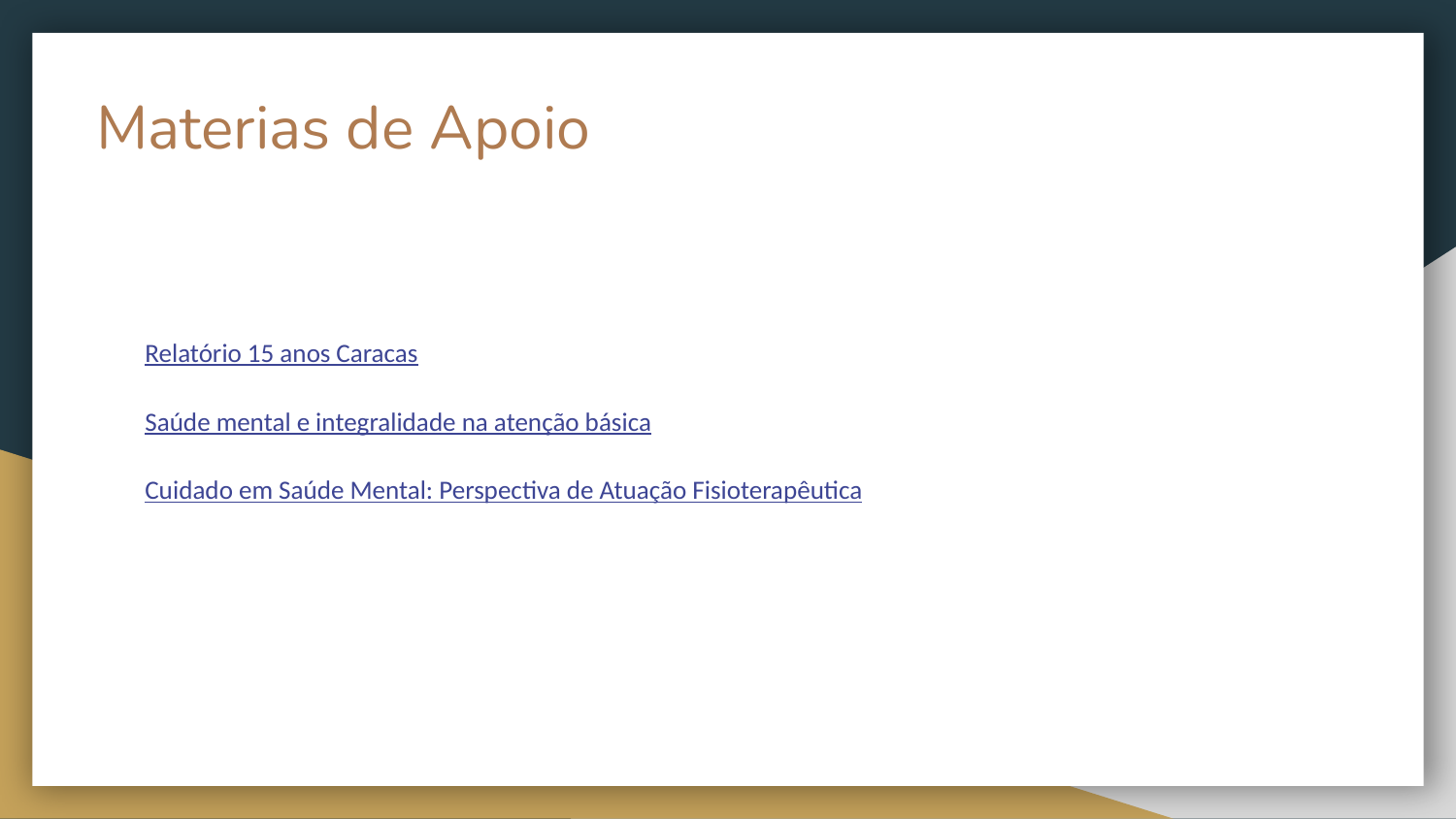

# Materias de Apoio

Relatório 15 anos Caracas
Saúde mental e integralidade na atenção básica
Cuidado em Saúde Mental: Perspectiva de Atuação Fisioterapêutica